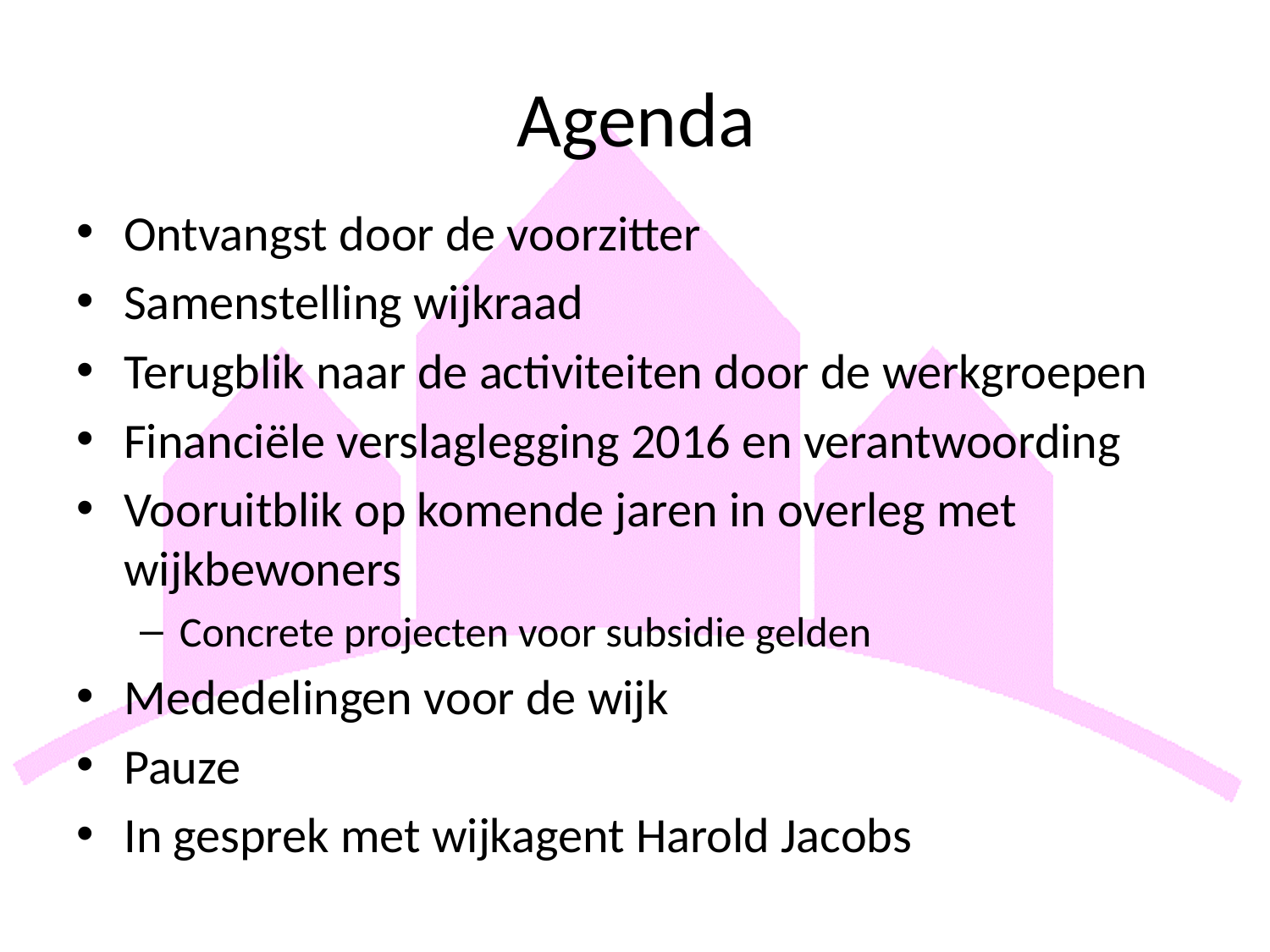

# Agenda
Ontvangst door de voorzitter
Samenstelling wijkraad
Terugblik naar de activiteiten door de werkgroepen
Financiële verslaglegging 2016 en verantwoording
Vooruitblik op komende jaren in overleg met wijkbewoners
Concrete projecten voor subsidie gelden
Mededelingen voor de wijk
Pauze
In gesprek met wijkagent Harold Jacobs